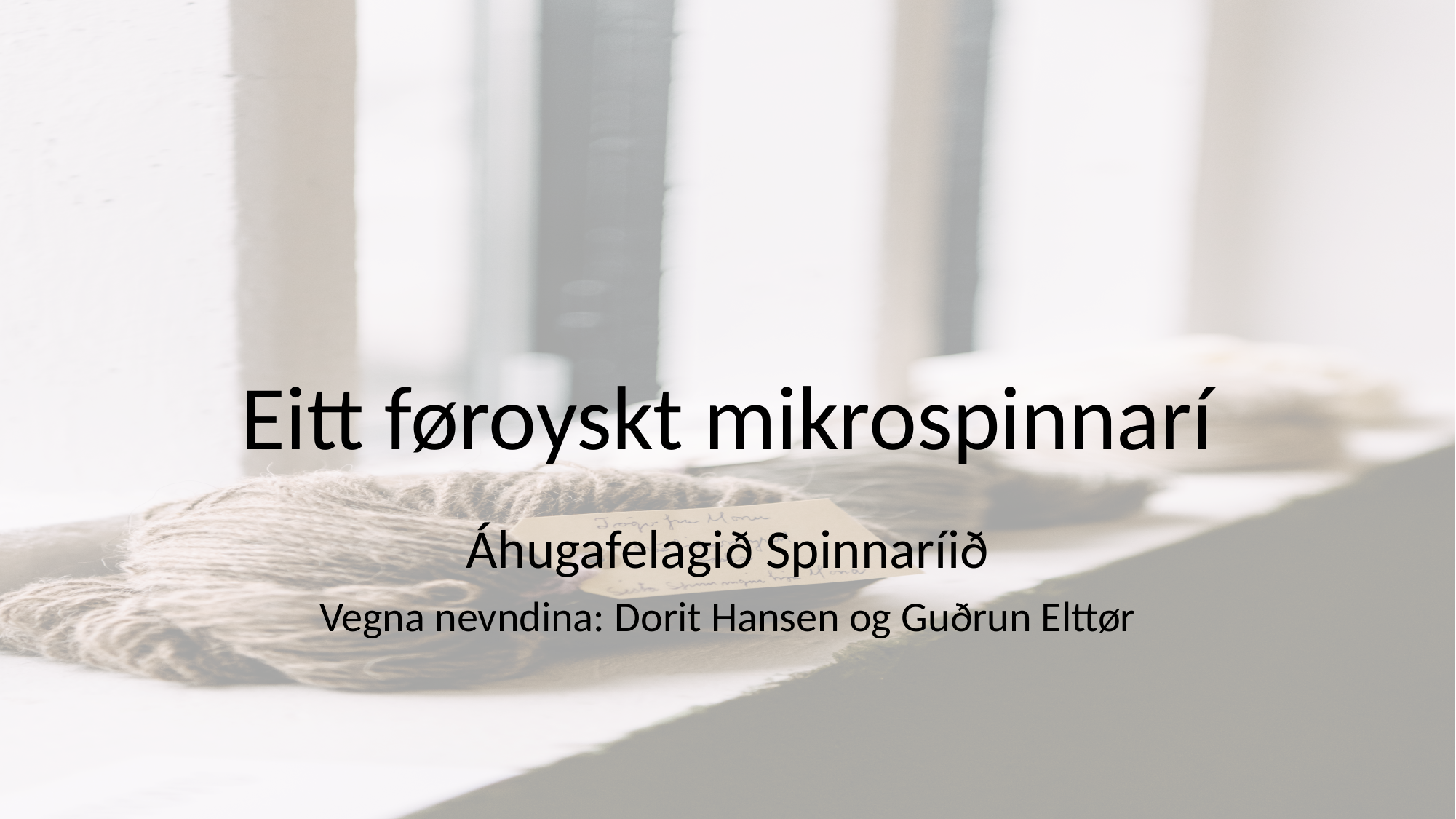

# Eitt føroyskt mikrospinnarí
Áhugafelagið Spinnaríið
Vegna nevndina: Dorit Hansen og Guðrun Elttør